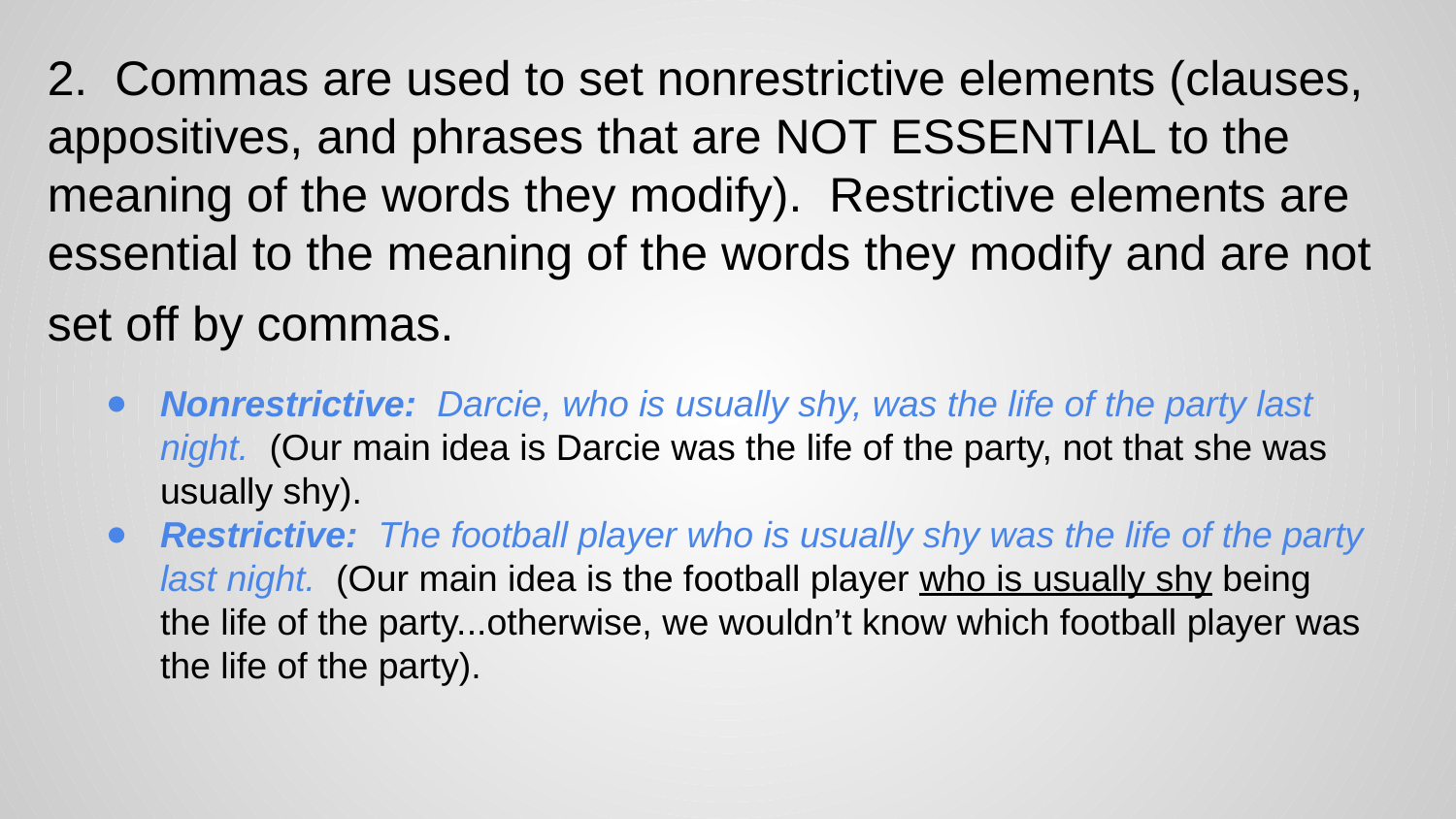

# 2.  Commas are used to set nonrestrictive elements (clauses, appositives, and phrases that are NOT ESSENTIAL to the meaning of the words they modify).  Restrictive elements are essential to the meaning of the words they modify and are not set off by commas.
Nonrestrictive:  Darcie, who is usually shy, was the life of the party last night.  (Our main idea is Darcie was the life of the party, not that she was usually shy).
Restrictive:  The football player who is usually shy was the life of the party last night.  (Our main idea is the football player who is usually shy being the life of the party...otherwise, we wouldn’t know which football player was the life of the party).